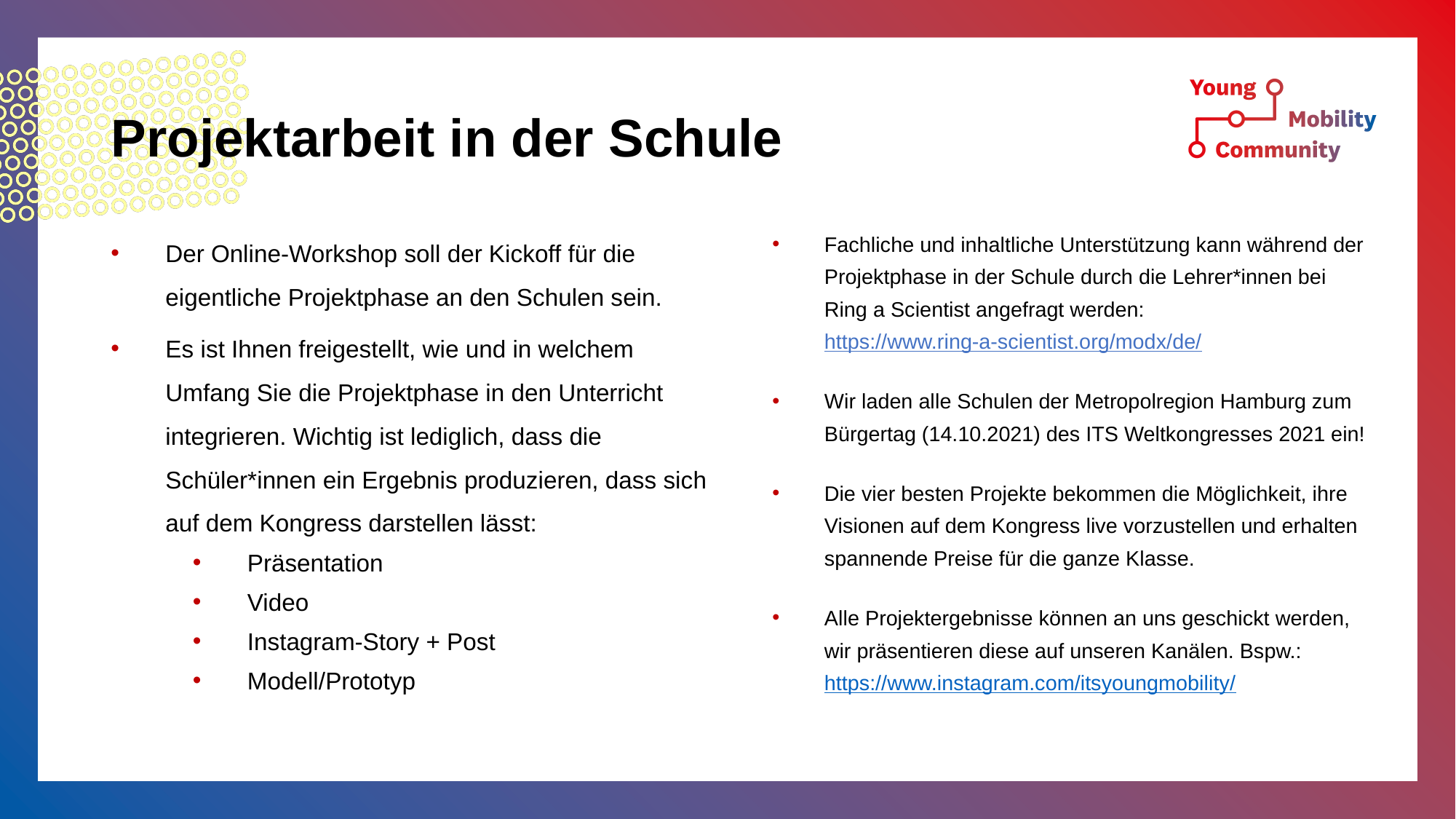

# Projektarbeit in der Schule
Der Online-Workshop soll der Kickoff für die eigentliche Projektphase an den Schulen sein.
Es ist Ihnen freigestellt, wie und in welchem Umfang Sie die Projektphase in den Unterricht integrieren. Wichtig ist lediglich, dass die Schüler*innen ein Ergebnis produzieren, dass sich auf dem Kongress darstellen lässt:
Präsentation
Video
Instagram-Story + Post
Modell/Prototyp

Fachliche und inhaltliche Unterstützung kann während der Projektphase in der Schule durch die Lehrer*innen bei Ring a Scientist angefragt werden: https://www.ring-a-scientist.org/modx/de/
Wir laden alle Schulen der Metropolregion Hamburg zum Bürgertag (14.10.2021) des ITS Weltkongresses 2021 ein!
Die vier besten Projekte bekommen die Möglichkeit, ihre Visionen auf dem Kongress live vorzustellen und erhalten spannende Preise für die ganze Klasse.
Alle Projektergebnisse können an uns geschickt werden, wir präsentieren diese auf unseren Kanälen. Bspw.: https://www.instagram.com/itsyoungmobility/